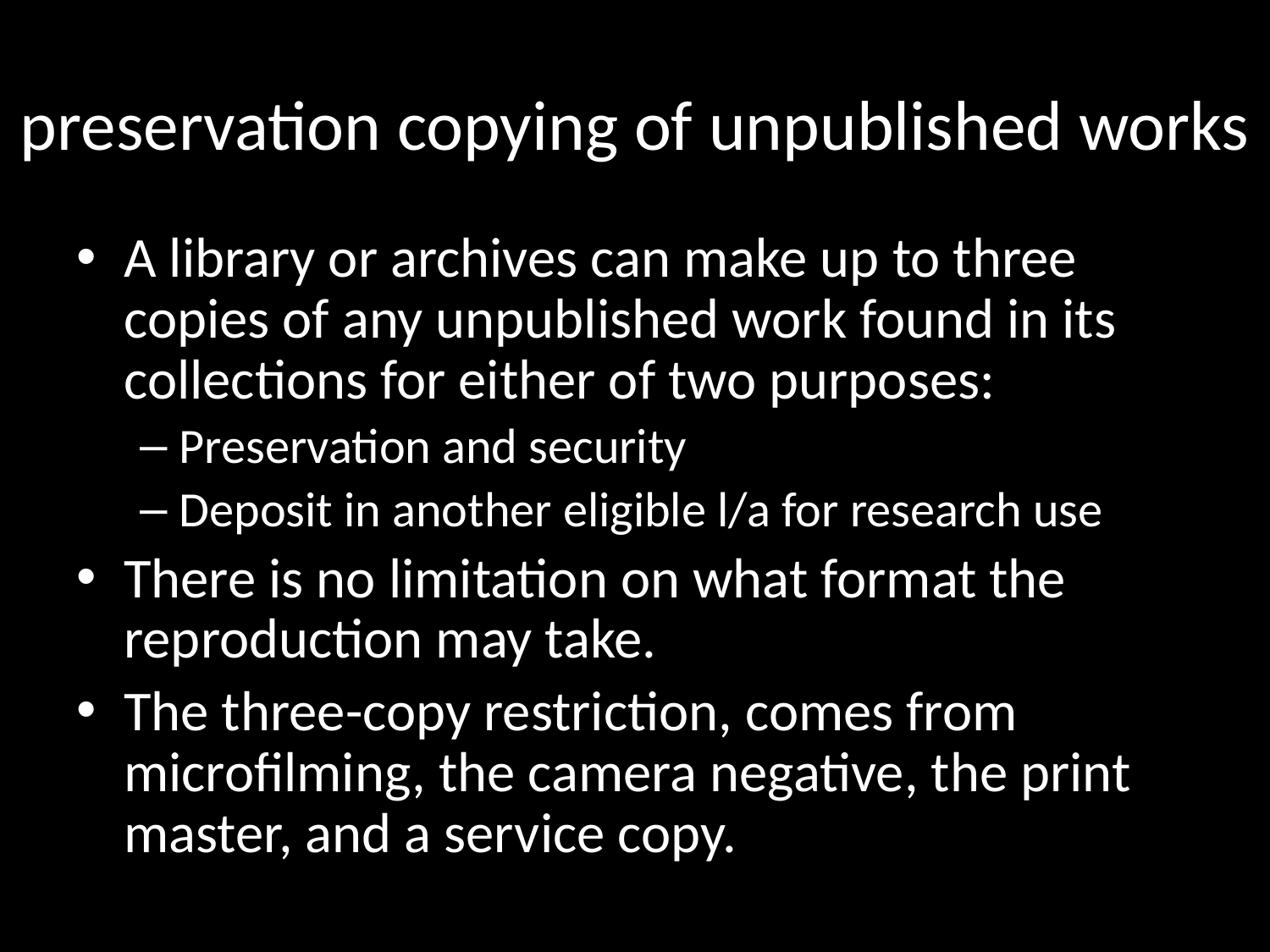

# preservation copying of unpublished works
A library or archives can make up to three copies of any unpublished work found in its collections for either of two purposes:
Preservation and security
Deposit in another eligible l/a for research use
There is no limitation on what format the reproduction may take.
The three-copy restriction, comes from microfilming, the camera negative, the print master, and a service copy.